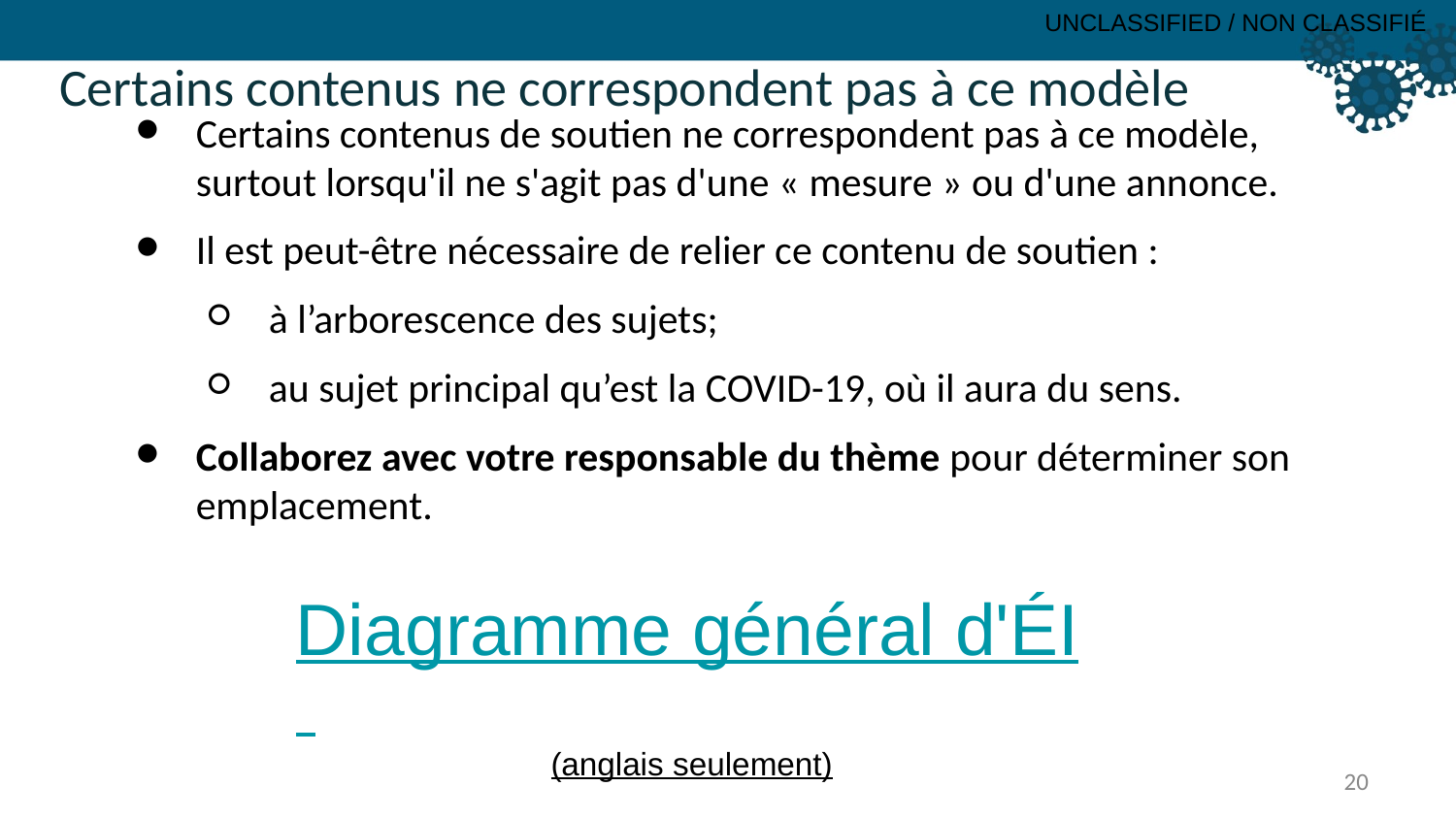

Certains contenus ne correspondent pas à ce modèle

Certains contenus de soutien ne correspondent pas à ce modèle, surtout lorsqu'il ne s'agit pas d'une « mesure » ou d'une annonce.
Il est peut-être nécessaire de relier ce contenu de soutien :
à l’arborescence des sujets;
au sujet principal qu’est la COVID-19, où il aura du sens.
Collaborez avec votre responsable du thème pour déterminer son emplacement.
Diagramme général d'ÉI (anglais seulement)
20